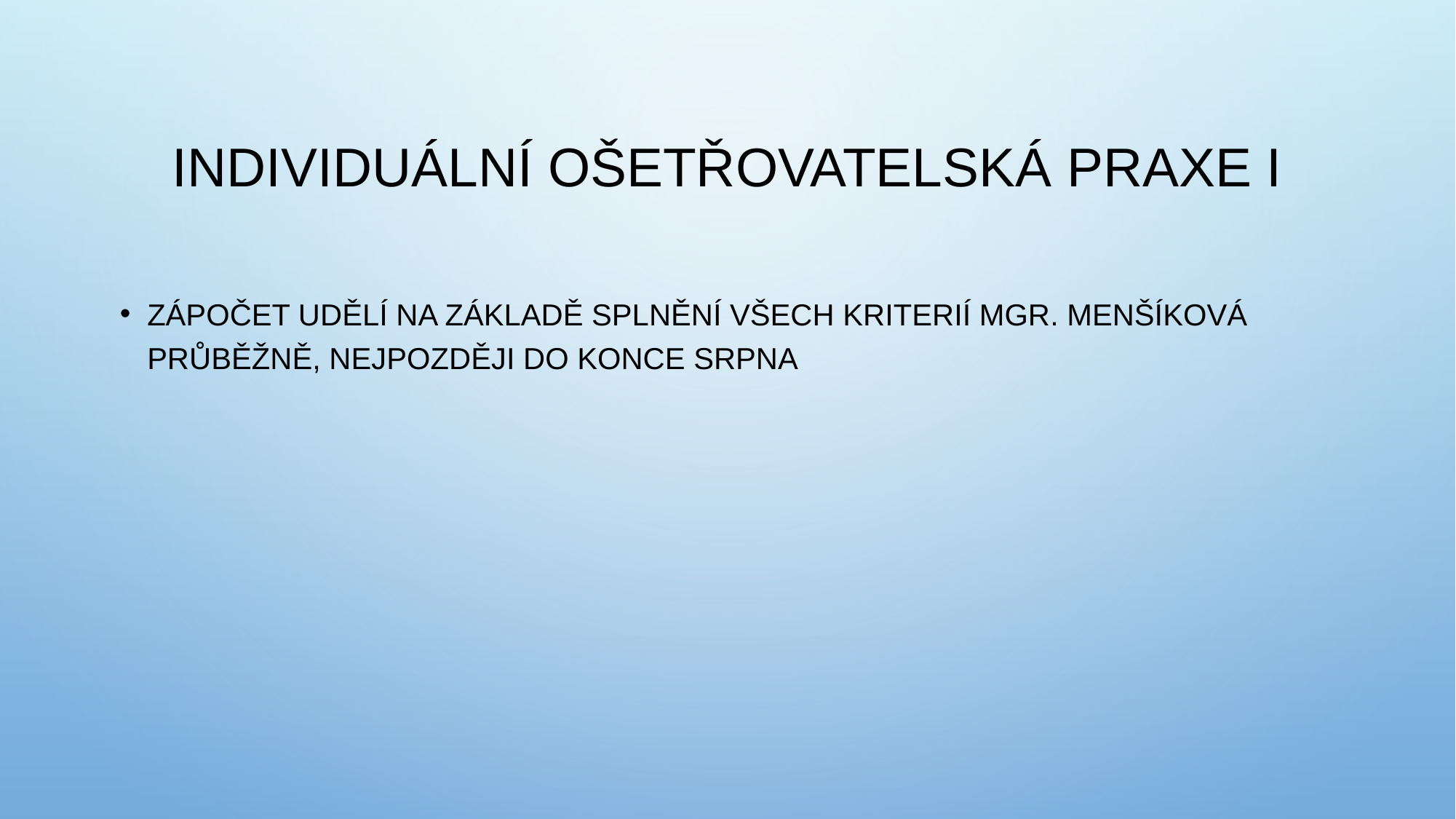

# Individuální ošetřovatelská Praxe i
zápočet udělí NA ZÁKLADĚ SPLNĚNÍ VŠECH KRITERIÍ Mgr. MENŠÍKOVÁ PRŮBĚŽNĚ, NEJPOZDĚJI do konce srpna